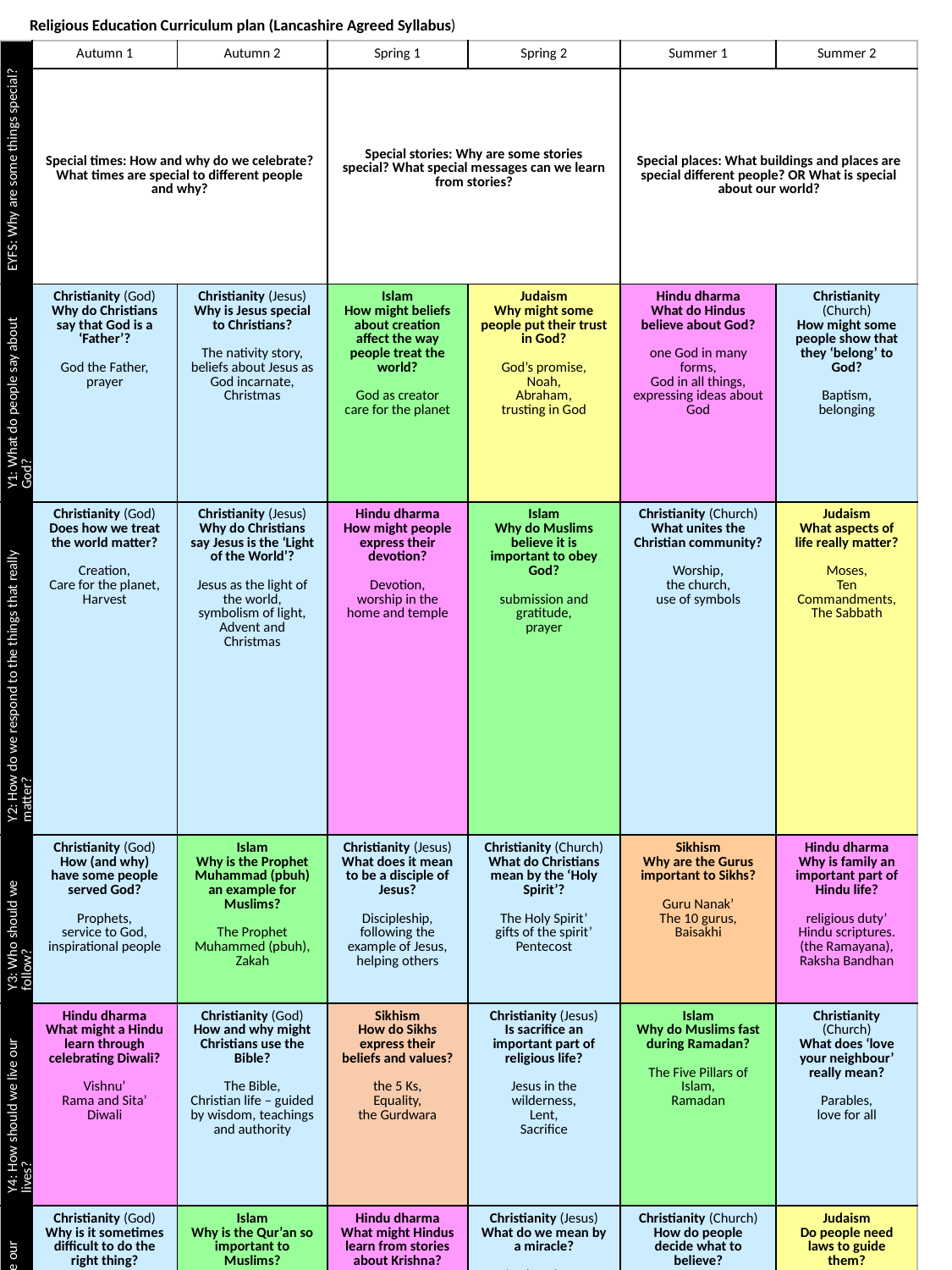

Religious Education Curriculum plan (Lancashire Agreed Syllabus)
| EYFS: Why are some things special? | Autumn 1 | Autumn 2 | Spring 1 | Spring 2 | Summer 1 | Summer 2 |
| --- | --- | --- | --- | --- | --- | --- |
|  | Special times: How and why do we celebrate? What times are special to different people and why? |  | Special stories: Why are some stories special? What special messages can we learn from stories? |  | Special places: What buildings and places are special different people? OR What is special about our world? |  |
| Y1: What do people say about God? | Christianity (God) Why do Christians say that God is a ‘Father’? God the Father, prayer | Christianity (Jesus) Why is Jesus special to Christians? The nativity story, beliefs about Jesus as God incarnate, Christmas | Islam How might beliefs about creation affect the way people treat the world? God as creator care for the planet | Judaism Why might some people put their trust in God? God’s promise, Noah, Abraham, trusting in God | Hindu dharma What do Hindus believe about God? one God in many forms, God in all things, expressing ideas about God | Christianity (Church) How might some people show that they ‘belong’ to God? Baptism, belonging |
| Y2: How do we respond to the things that really matter? | Christianity (God) Does how we treat the world matter? Creation, Care for the planet, Harvest | Christianity (Jesus) Why do Christians say Jesus is the ‘Light of the World’? Jesus as the light of the world, symbolism of light, Advent and Christmas | Hindu dharma How might people express their devotion? Devotion, worship in the home and temple | Islam Why do Muslims believe it is important to obey God? submission and gratitude, prayer | Christianity (Church) What unites the Christian community? Worship, the church, use of symbols | Judaism What aspects of life really matter? Moses, Ten Commandments, The Sabbath |
| Y3: Who should we follow? | Christianity (God) How (and why) have some people served God? Prophets, service to God, inspirational people | Islam Why is the Prophet Muhammad (pbuh) an example for Muslims? The Prophet Muhammed (pbuh), Zakah | Christianity (Jesus) What does it mean to be a disciple of Jesus? Discipleship, following the example of Jesus, helping others | Christianity (Church) What do Christians mean by the ‘Holy Spirit’? The Holy Spirit’ gifts of the spirit’ Pentecost | Sikhism Why are the Gurus important to Sikhs? Guru Nanak’ The 10 gurus, Baisakhi | Hindu dharma Why is family an important part of Hindu life? religious duty’ Hindu scriptures. (the Ramayana), Raksha Bandhan |
| Y4: How should we live our lives? | Hindu dharma What might a Hindu learn through celebrating Diwali? Vishnu’ Rama and Sita’ Diwali | Christianity (God) How and why might Christians use the Bible? The Bible, Christian life – guided by wisdom, teachings and authority | Sikhism How do Sikhs express their beliefs and values? the 5 Ks, Equality, the Gurdwara | Christianity (Jesus) Is sacrifice an important part of religious life? Jesus in the wilderness, Lent, Sacrifice | Islam Why do Muslims fast during Ramadan? The Five Pillars of Islam, Ramadan | Christianity (Church) What does ‘love your neighbour’ really mean? Parables, love for all |
| Y5: Where can we find guidance about how to live our lives? | Christianity (God) Why is it sometimes difficult to do the right thing? Sin, Adam and Eve’s disobedience, temptation and morality | Islam Why is the Qur’an so important to Muslims? The Qur’an, The Night of Power | Hindu dharma What might Hindus learn from stories about Krishna? Krishna, Holi | Christianity (Jesus) What do we mean by a miracle? miracles of Jesus, pilgrimage | Christianity (Church) How do people decide what to believe? The Trinity, use of symbols and metaphors, The Worldwide Church | Judaism Do people need laws to guide them? The Torah, the synagogue |
| Y6: Is life like a journey? | Christianity (Church) How do Christians mark the ‘turning points’ on the journey of life? Christian rites of passage, denominational differences | Hindu dharma Is there one journey or many? Reincarnation, Karma, the 4 ashramas | Islam What is Hajj and why is it important to Muslims? The Ummah, Hajj | Christianity (Jesus) Why do Christians believe Good Friday is ‘good’? Holy Week, The Eucharist denominational differences | Buddhism What do we mean by a ‘good life’? The Buddha , The Four Noble Truths, The Eightfold path | Christianity (God) If life is like a journey, what’s the destination? Salvation, Forgiveness |